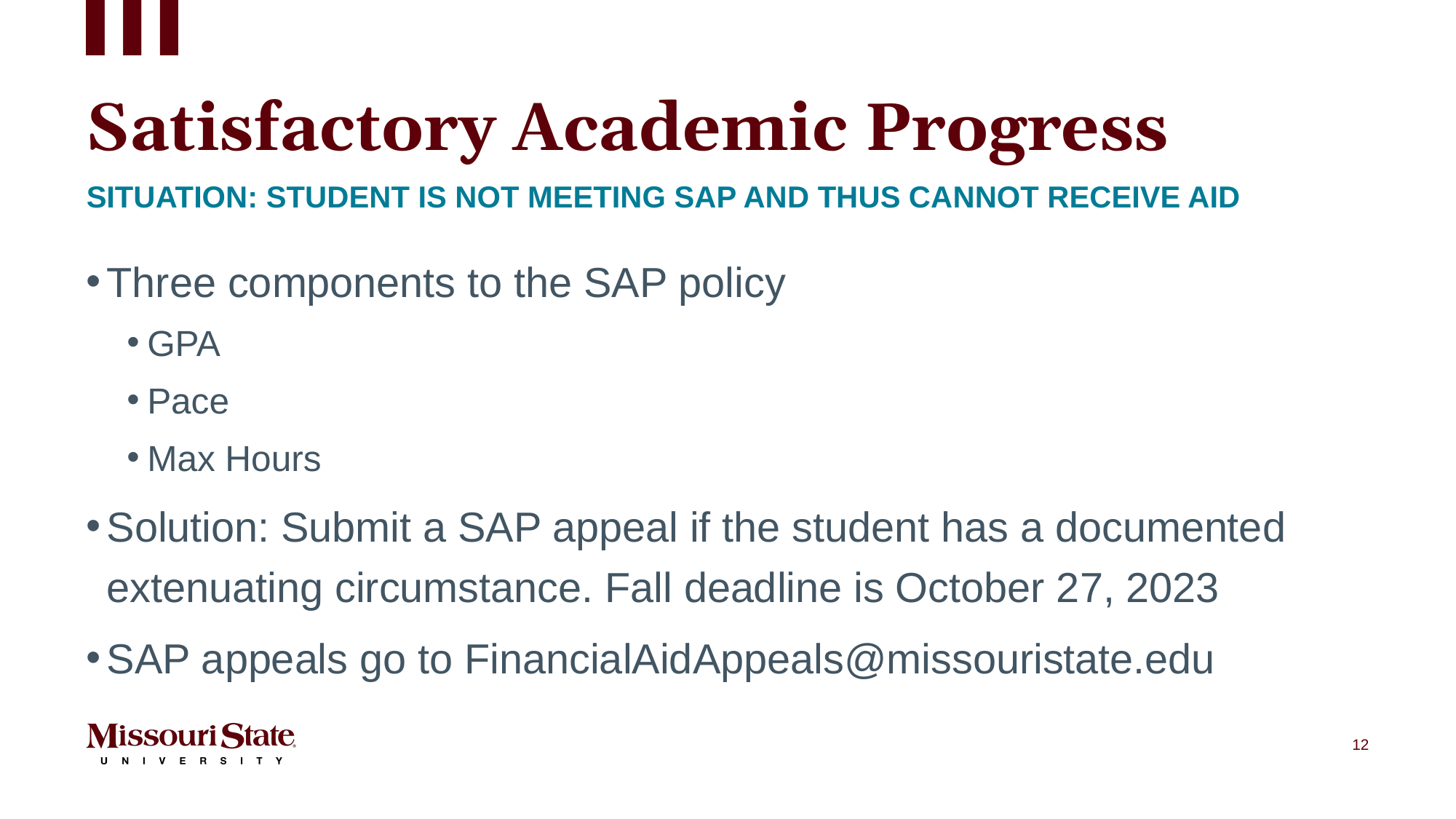

# Satisfactory Academic Progress
Situation: Student is not meeting SAP and thus cannot receive aid
Three components to the SAP policy
GPA
Pace
Max Hours
Solution: Submit a SAP appeal if the student has a documented extenuating circumstance. Fall deadline is October 27, 2023
SAP appeals go to FinancialAidAppeals@missouristate.edu

12